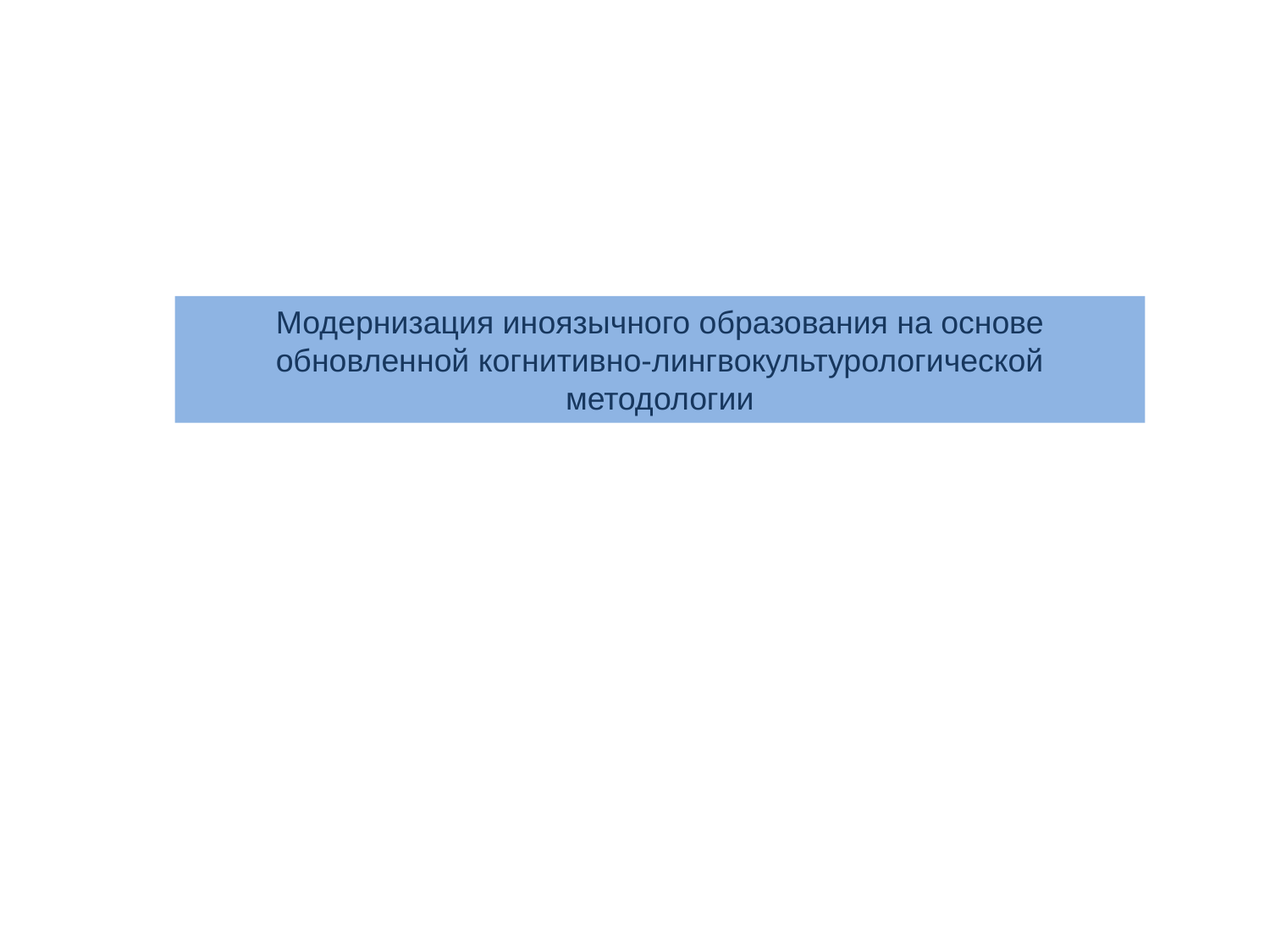

Модернизация иноязычного образования на основе обновленной когнитивно-лингвокультурологической методологии